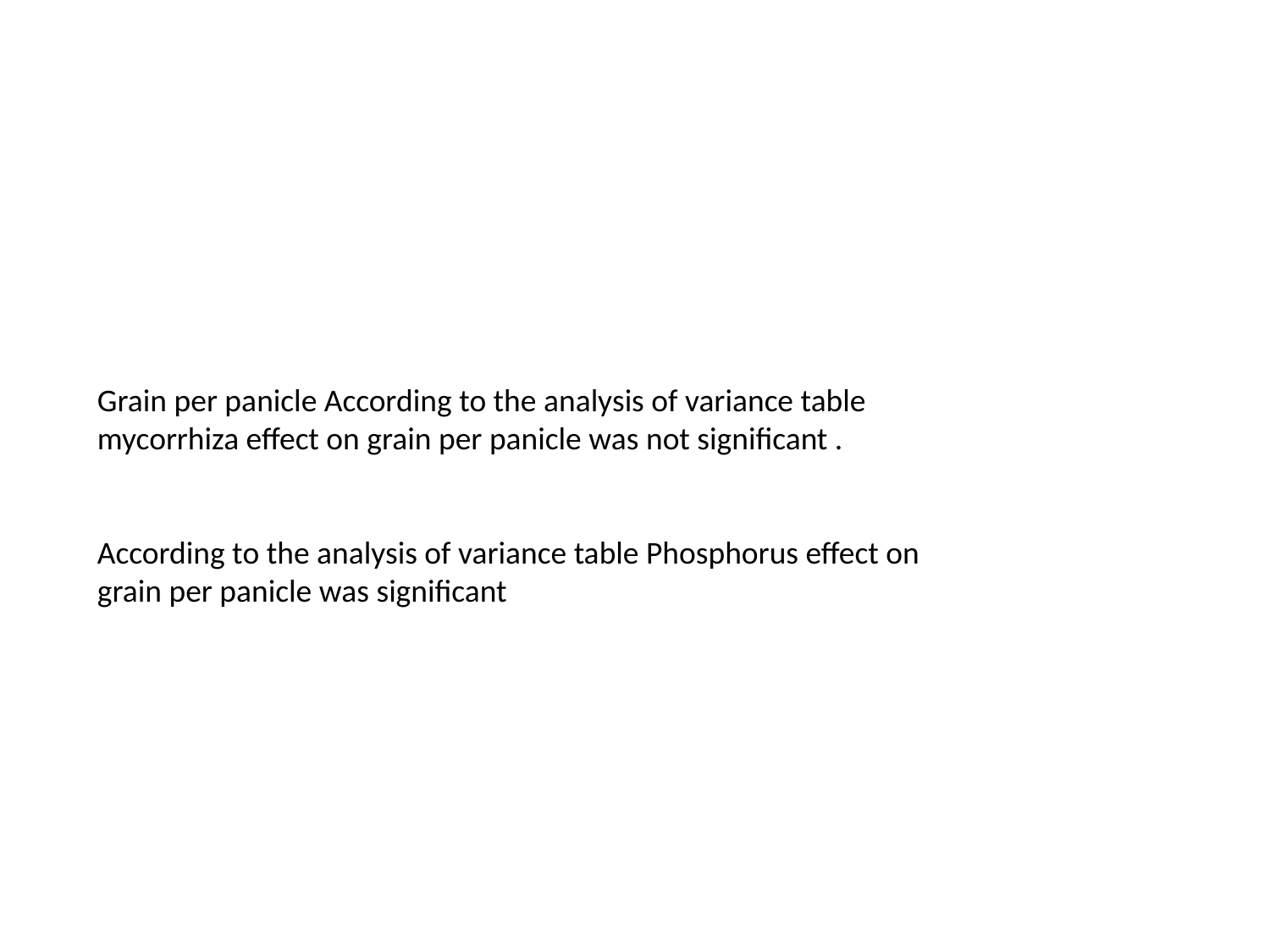

#

Grain per panicle According to the analysis of variance table mycorrhiza effect on grain per panicle was not significant .

According to the analysis of variance table Phosphorus effect on grain per panicle was significant